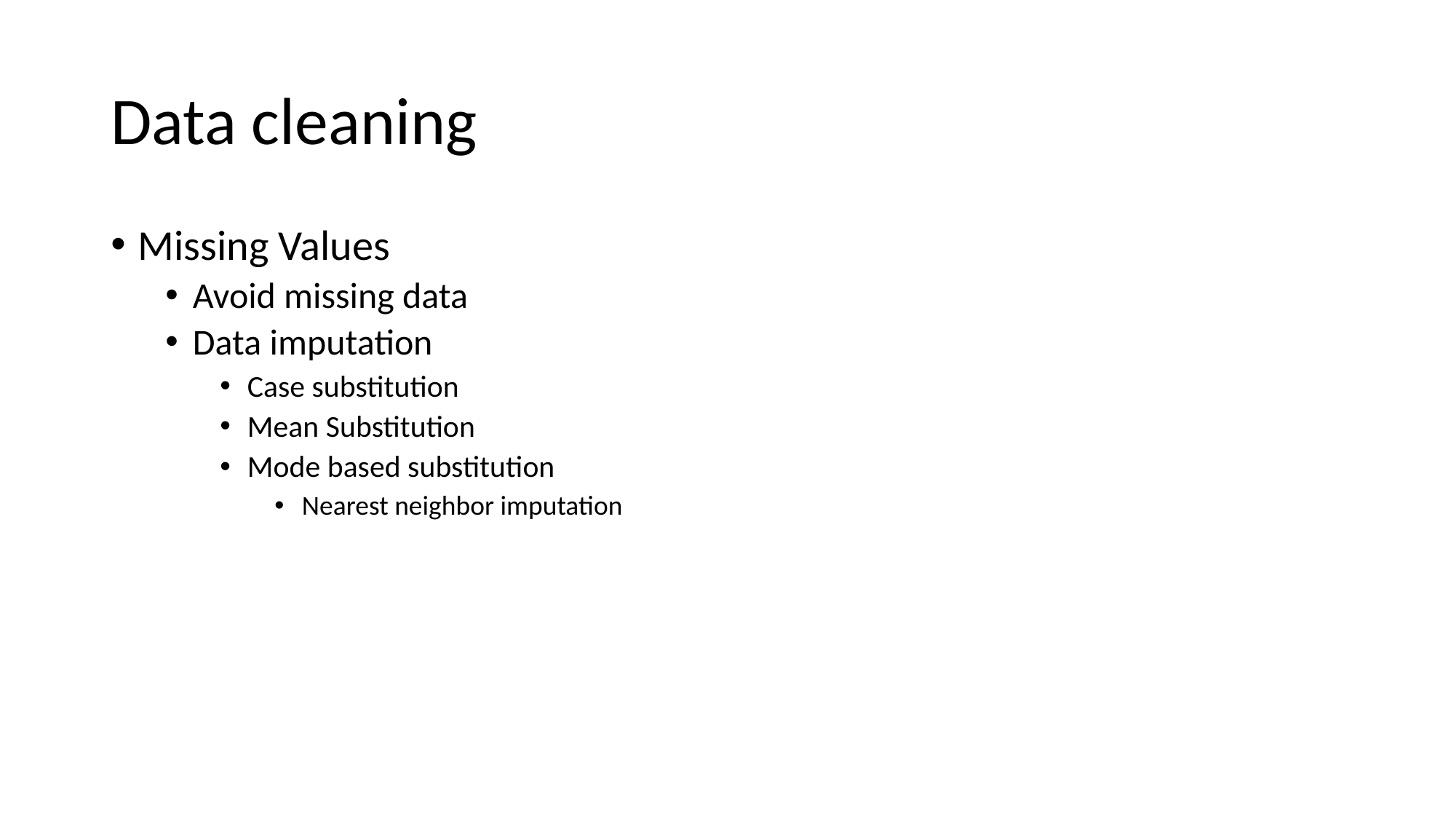

# Data cleaning
Missing Values
Avoid missing data
Data imputation
Case substitution
Mean Substitution
Mode based substitution
Nearest neighbor imputation